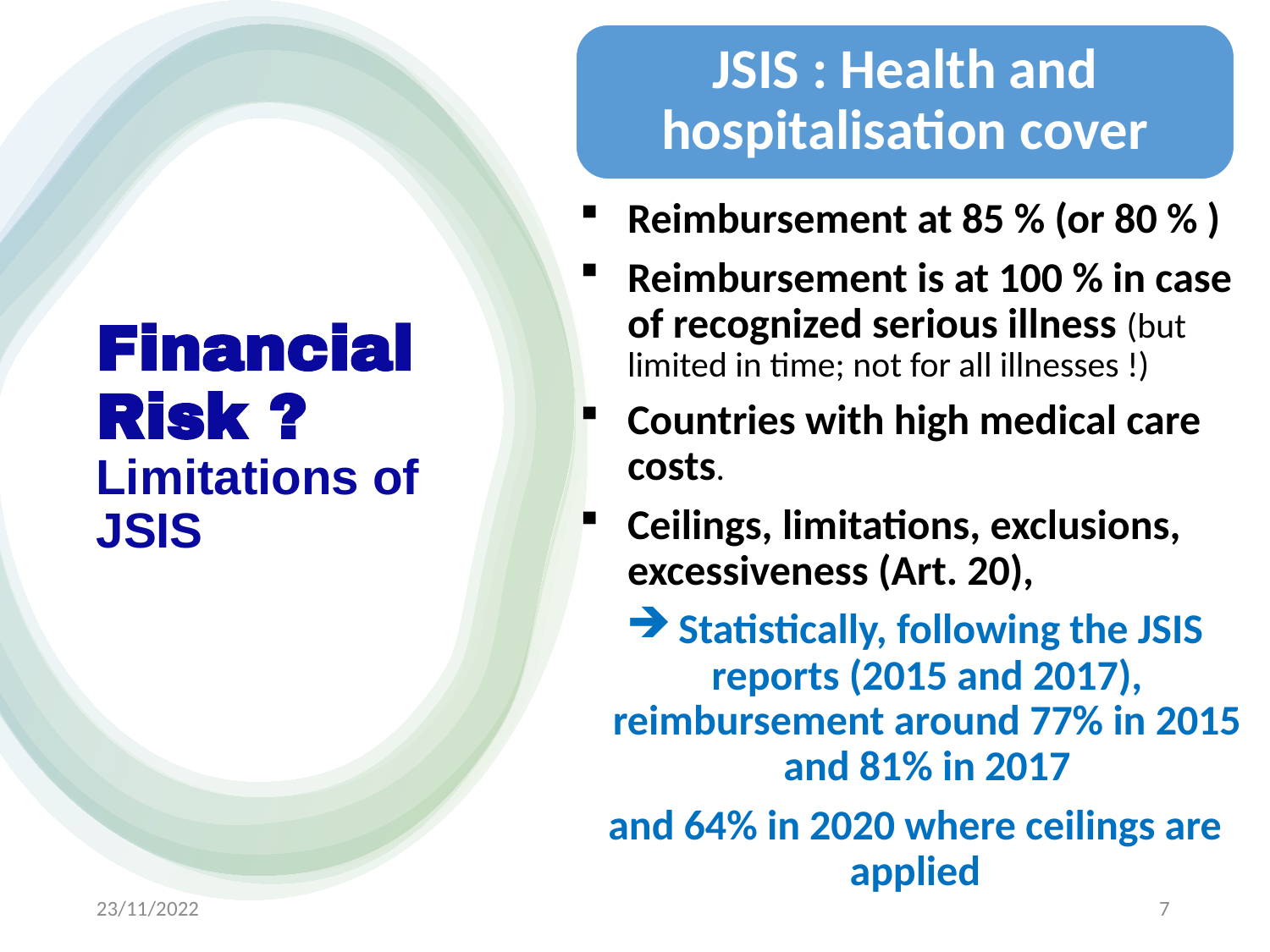

JSIS : Health and hospitalisation cover
Reimbursement at 85 % (or 80 % )
Reimbursement is at 100 % in case of recognized serious illness (but limited in time; not for all illnesses !)
Countries with high medical care costs.
Ceilings, limitations, exclusions, excessiveness (Art. 20),
 Statistically, following the JSIS reports (2015 and 2017), reimbursement around 77% in 2015 and 81% in 2017
and 64% in 2020 where ceilings are applied
# Financial Risk ? Limitations of JSIS

23/11/2022
7